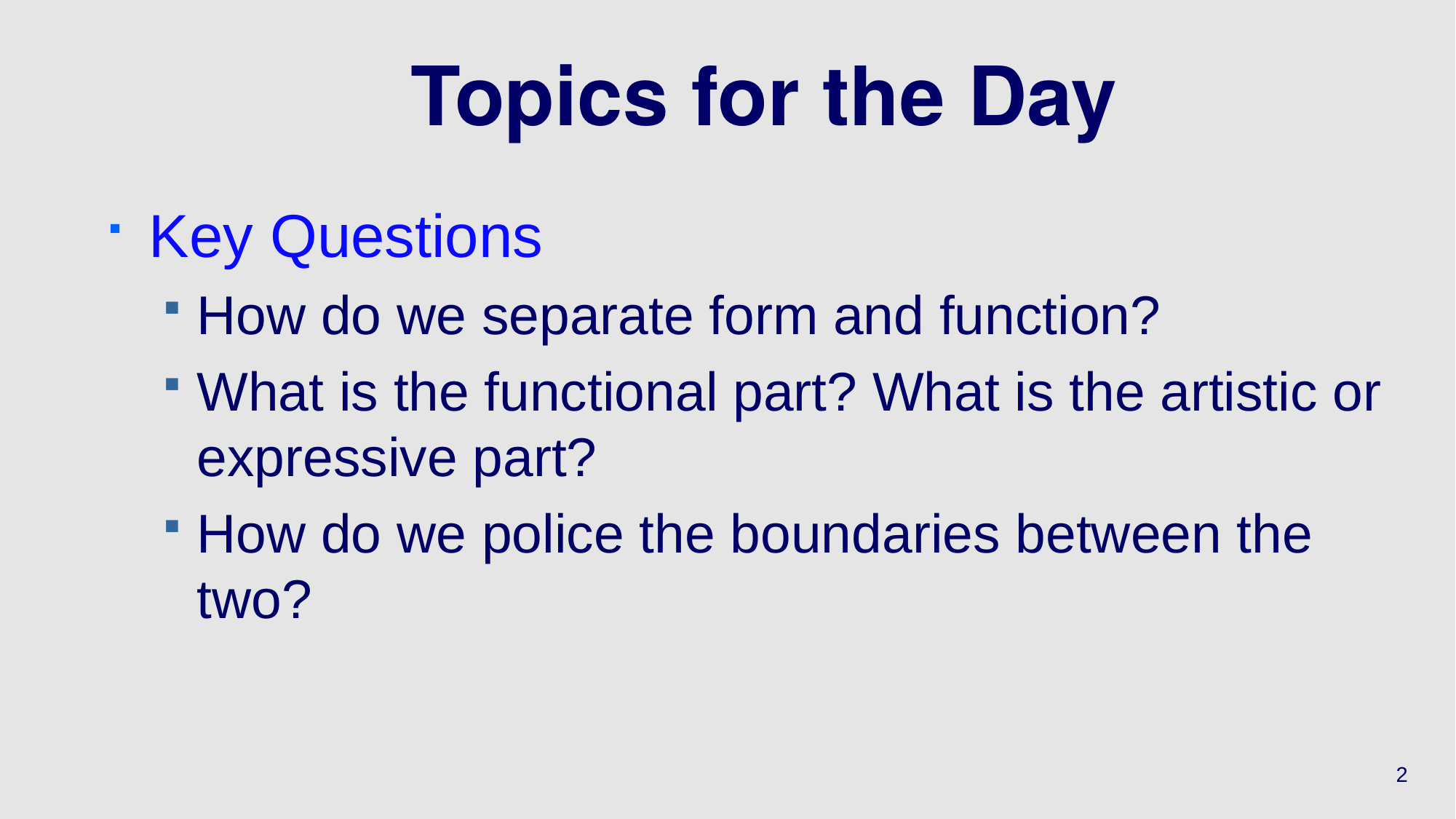

# Topics for the Day
Key Questions
How do we separate form and function?
What is the functional part? What is the artistic or expressive part?
How do we police the boundaries between the two?
2